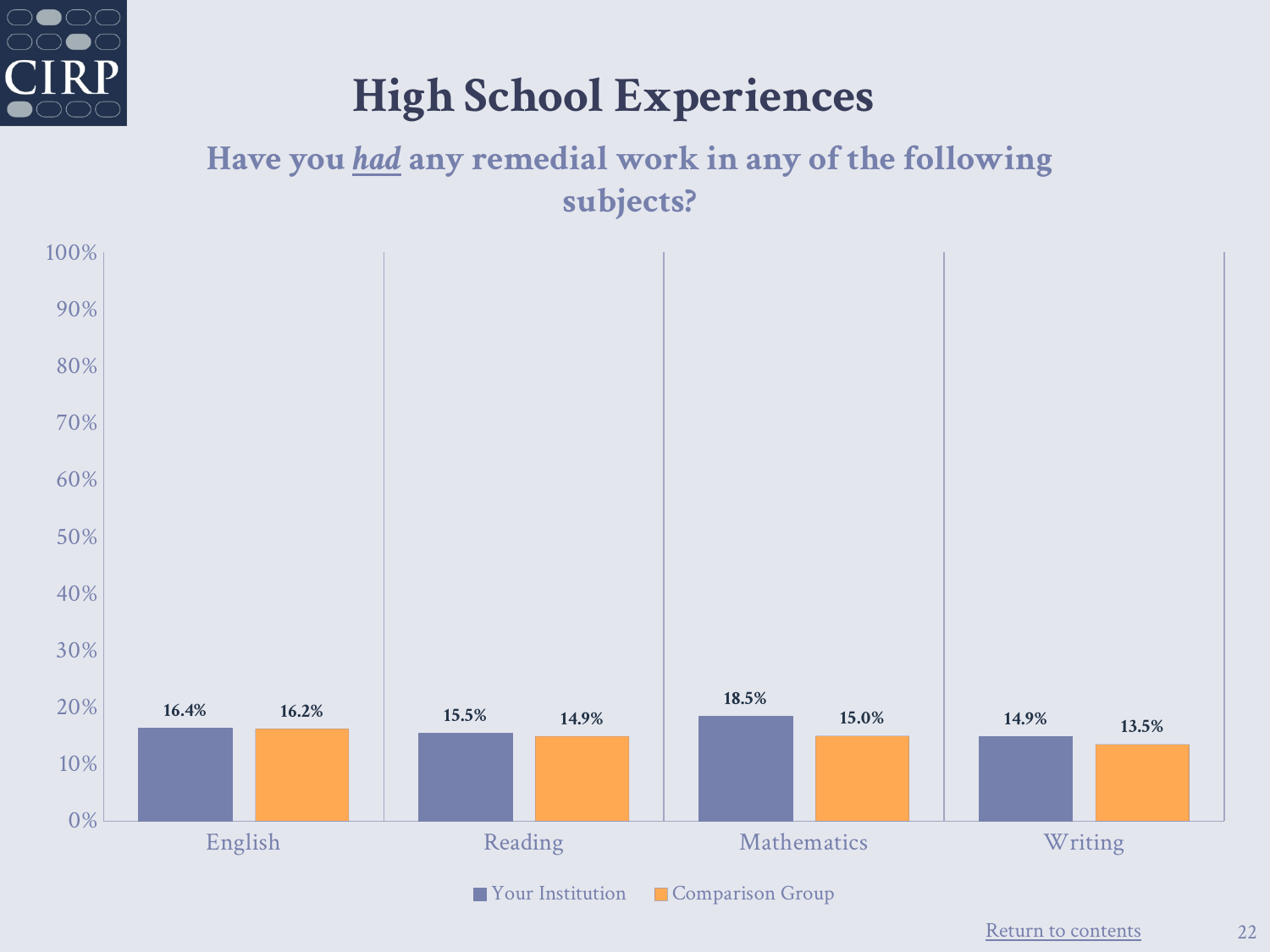

# High School Experiences
Have you had any remedial work in any of the following subjects?

### Chart

| Category | Your Institution | Comparison Group |
|---|---|---|
| English | 0.164 | 0.162 |
| Reading | 0.155 | 0.149 |
| Mathematics | 0.185 | 0.15 |
| Writing | 0.149 | 0.135 |
22